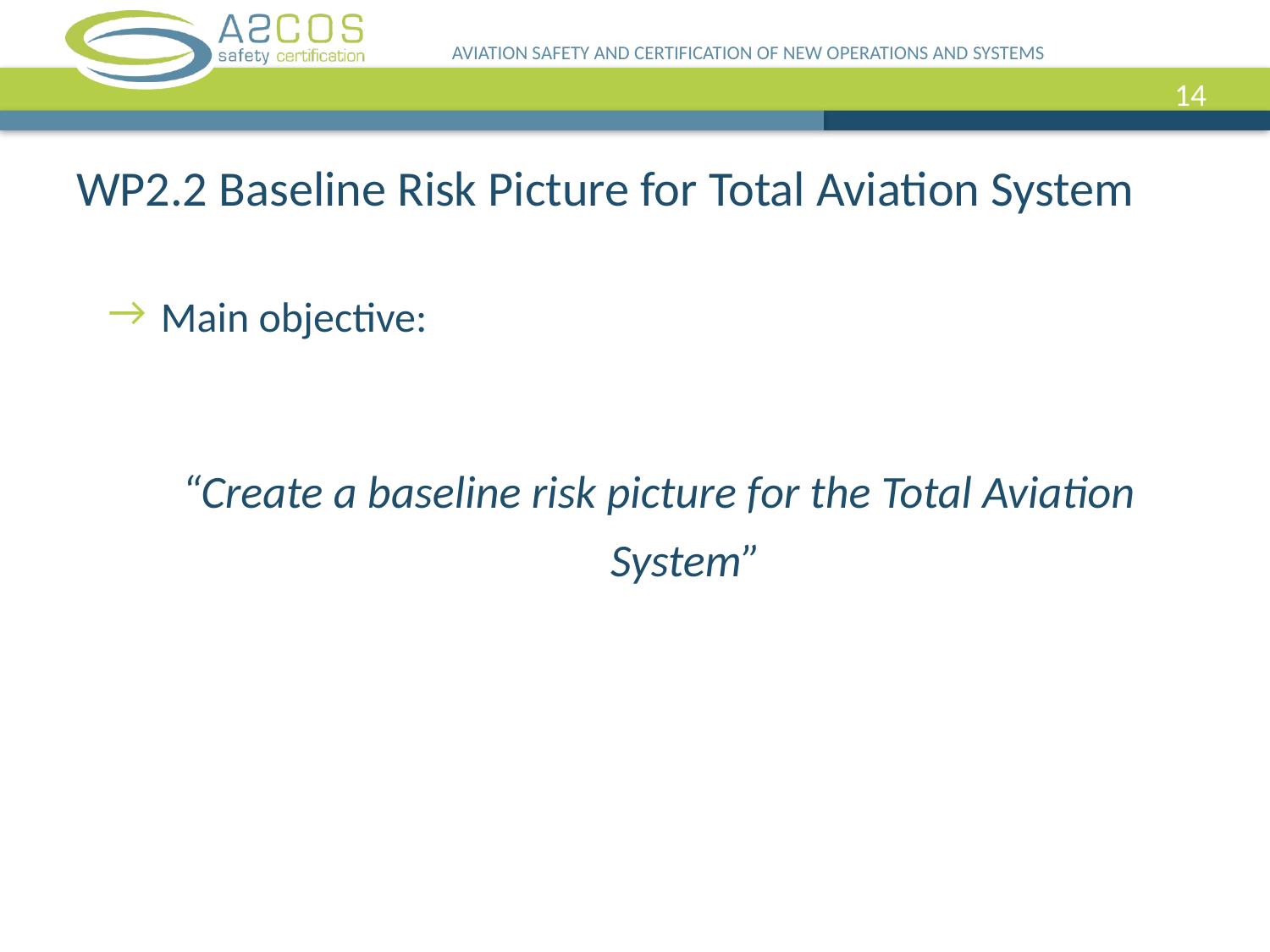

AVIATION SAFETY AND CERTIFICATION OF NEW OPERATIONS AND SYSTEMS
14
WP2.2 Baseline Risk Picture for Total Aviation System
Main objective:

“Create a baseline risk picture for the Total Aviation System”